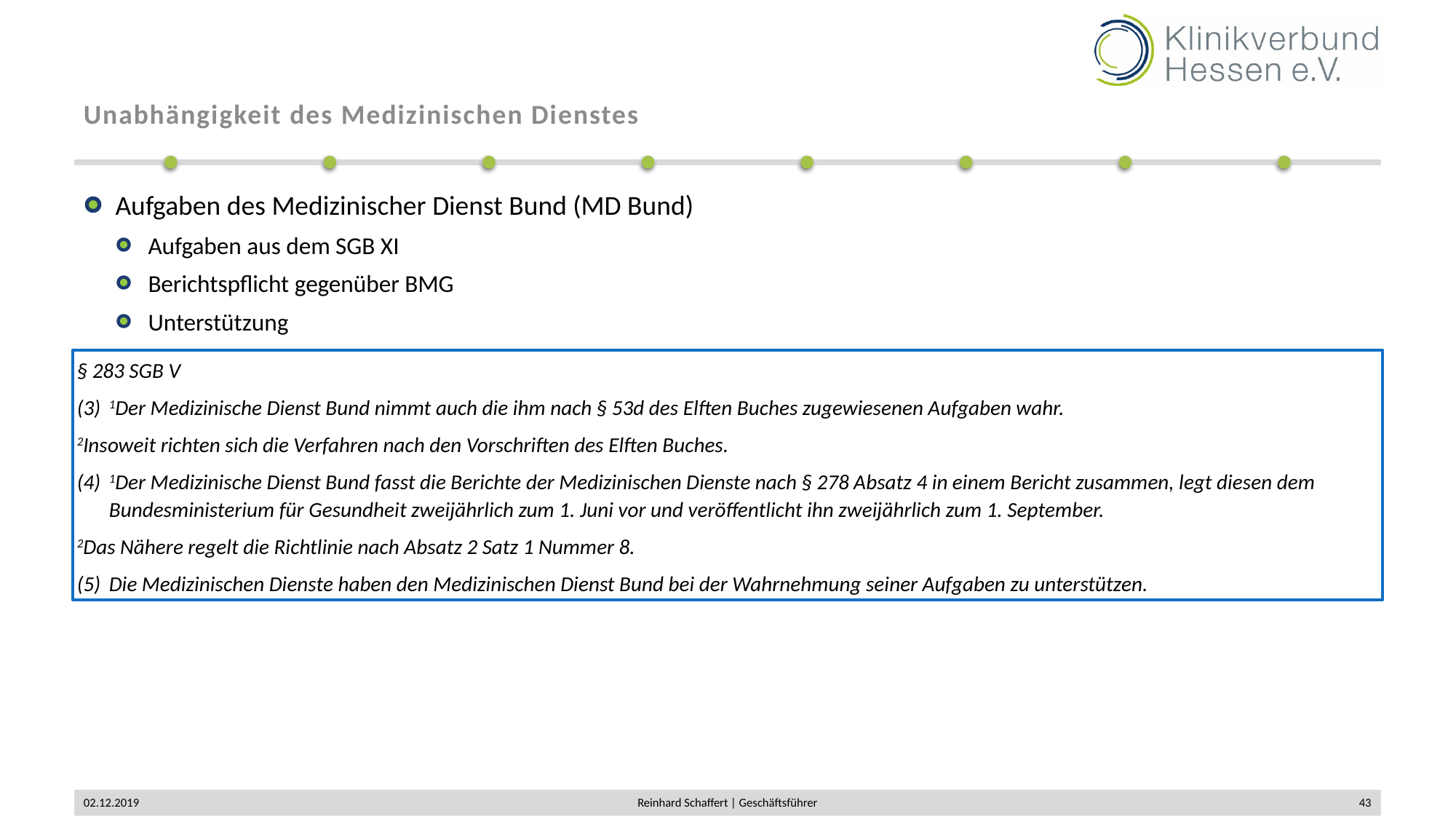

# Unabhängigkeit des Medizinischen Dienstes
Aufgaben des Medizinischer Dienst Bund (MD Bund)
Aufgaben aus dem SGB XI
Berichtspflicht gegenüber BMG
Unterstützung
§ 283 SGB V
(3) 	1Der Medizinische Dienst Bund nimmt auch die ihm nach § 53d des Elften Buches zugewiesenen Aufgaben wahr.
2Insoweit richten sich die Verfahren nach den Vorschriften des Elften Buches.
(4) 	1Der Medizinische Dienst Bund fasst die Berichte der Medizinischen Dienste nach § 278 Absatz 4 in einem Bericht zusammen, legt diesen dem Bundesministerium für Gesundheit zweijährlich zum 1. Juni vor und veröffentlicht ihn zweijährlich zum 1. September.
2Das Nähere regelt die Richtlinie nach Absatz 2 Satz 1 Nummer 8.
(5) 	Die Medizinischen Dienste haben den Medizinischen Dienst Bund bei der Wahrnehmung seiner Aufgaben zu unterstützen.
02.12.2019
Reinhard Schaffert | Geschäftsführer
43